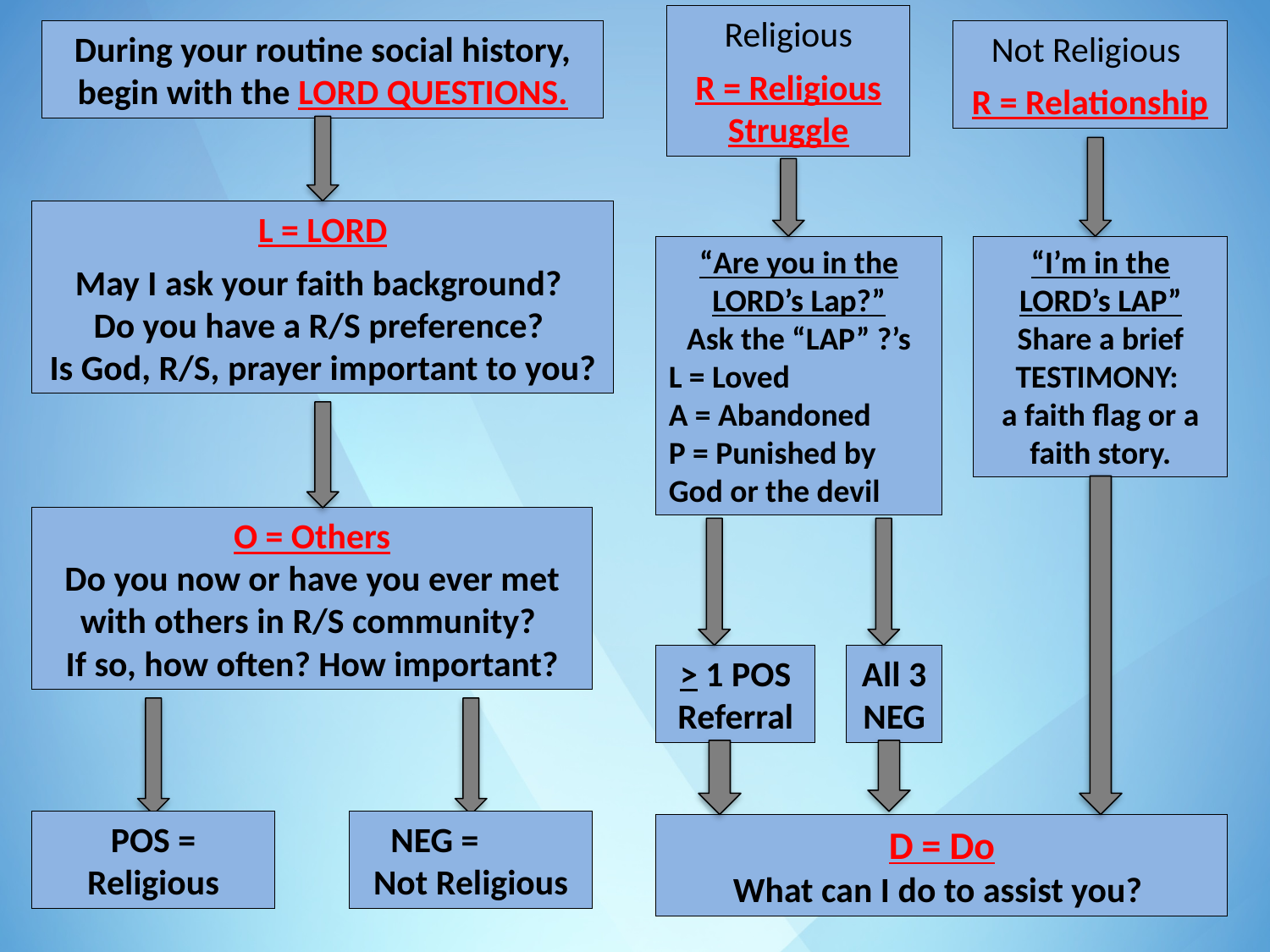

Religious
R = Religious Struggle
Not Religious
R = Relationship

“Are you in the LORD’s Lap?”
Ask the “LAP” ?’s
L = Loved
A = Abandoned
P = Punished by God or the devil
“I’m in the LORD’s LAP”
Share a brief TESTIMONY:
a faith flag or a faith story.

> 1 POS Referral
All 3 NEG

D = Do
What can I do to assist you?
During your routine social history, begin with the LORD QUESTIONS.

L = LORD
May I ask your faith background?
Do you have a R/S preference?
Is God, R/S, prayer important to you?

O = Others
Do you now or have you ever met with others in R/S community?
If so, how often? How important?

POS = Religious
NEG =          Not Religious